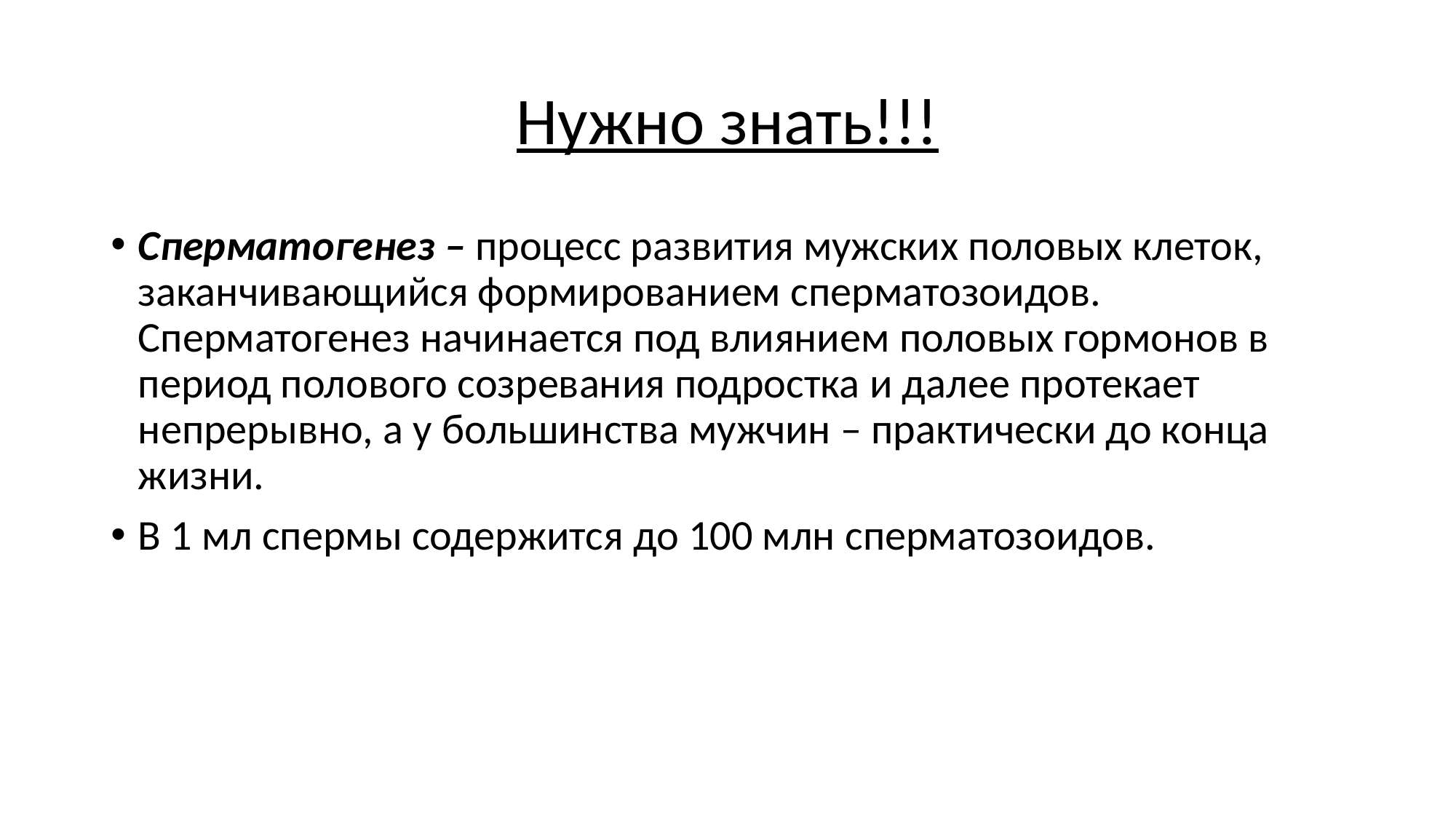

# Нужно знать!!!
Сперматогенез – процесс развития мужских половых клеток, заканчивающийся формированием сперматозоидов. Сперматогенез начинается под влиянием половых гормонов в период полового созревания подростка и далее протекает непрерывно, а у большинства мужчин – практически до конца жизни.
В 1 мл спермы содержится до 100 млн сперматозоидов.